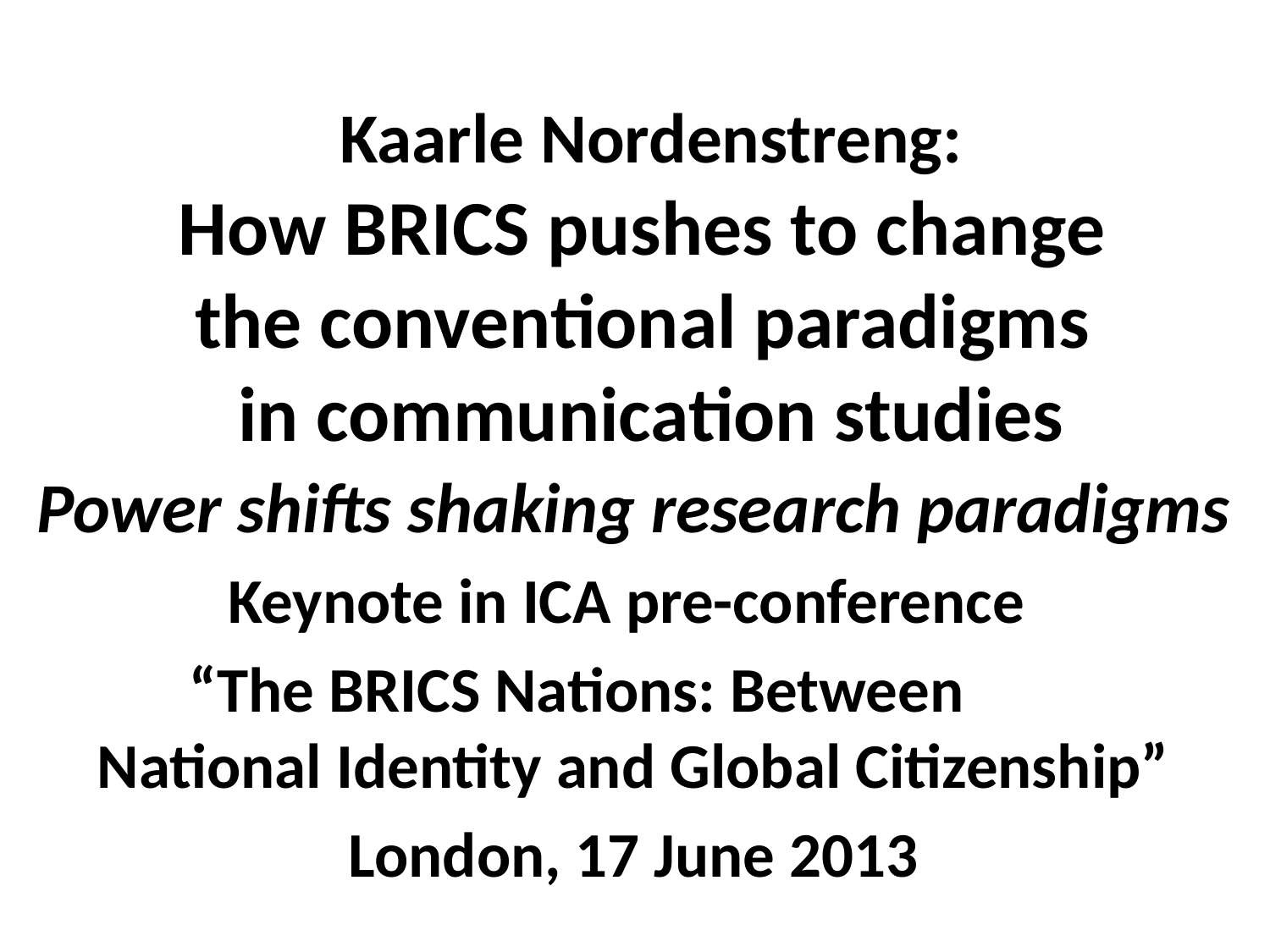

# Kaarle Nordenstreng: How BRICS pushes to change the conventional paradigms in communication studies
Power shifts shaking research paradigms
Keynote in ICA pre-conference
    “The BRICS Nations: Between 	         National Identity and Global Citizenship”
London, 17 June 2013